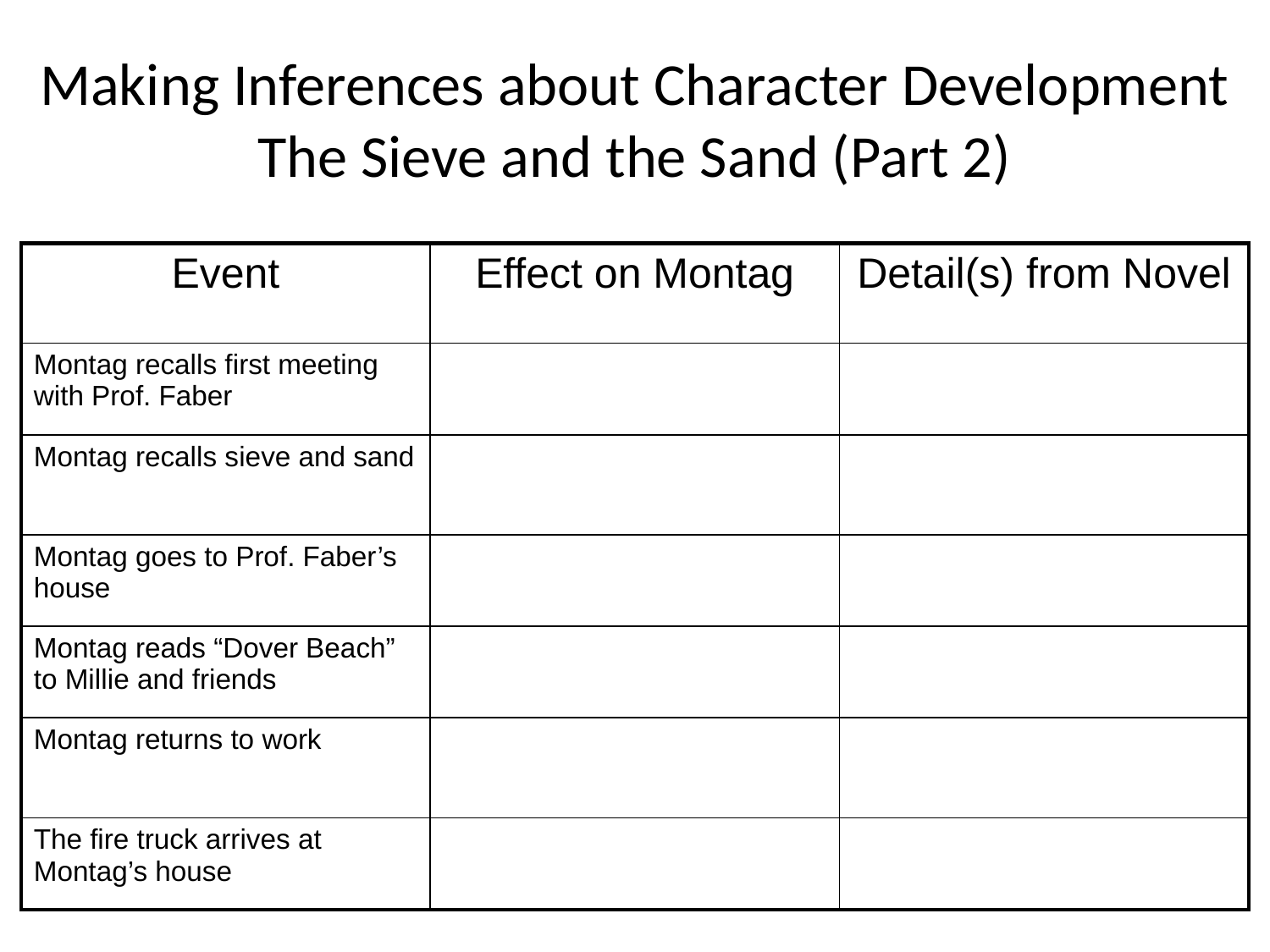

# Making Inferences about Character Development The Sieve and the Sand (Part 2)
| Event | Effect on Montag | Detail(s) from Novel |
| --- | --- | --- |
| Montag recalls first meeting with Prof. Faber |  |  |
| Montag recalls sieve and sand |  |  |
| Montag goes to Prof. Faber’s house |  |  |
| Montag reads “Dover Beach” to Millie and friends |  |  |
| Montag returns to work |  |  |
| The fire truck arrives at Montag’s house |  |  |